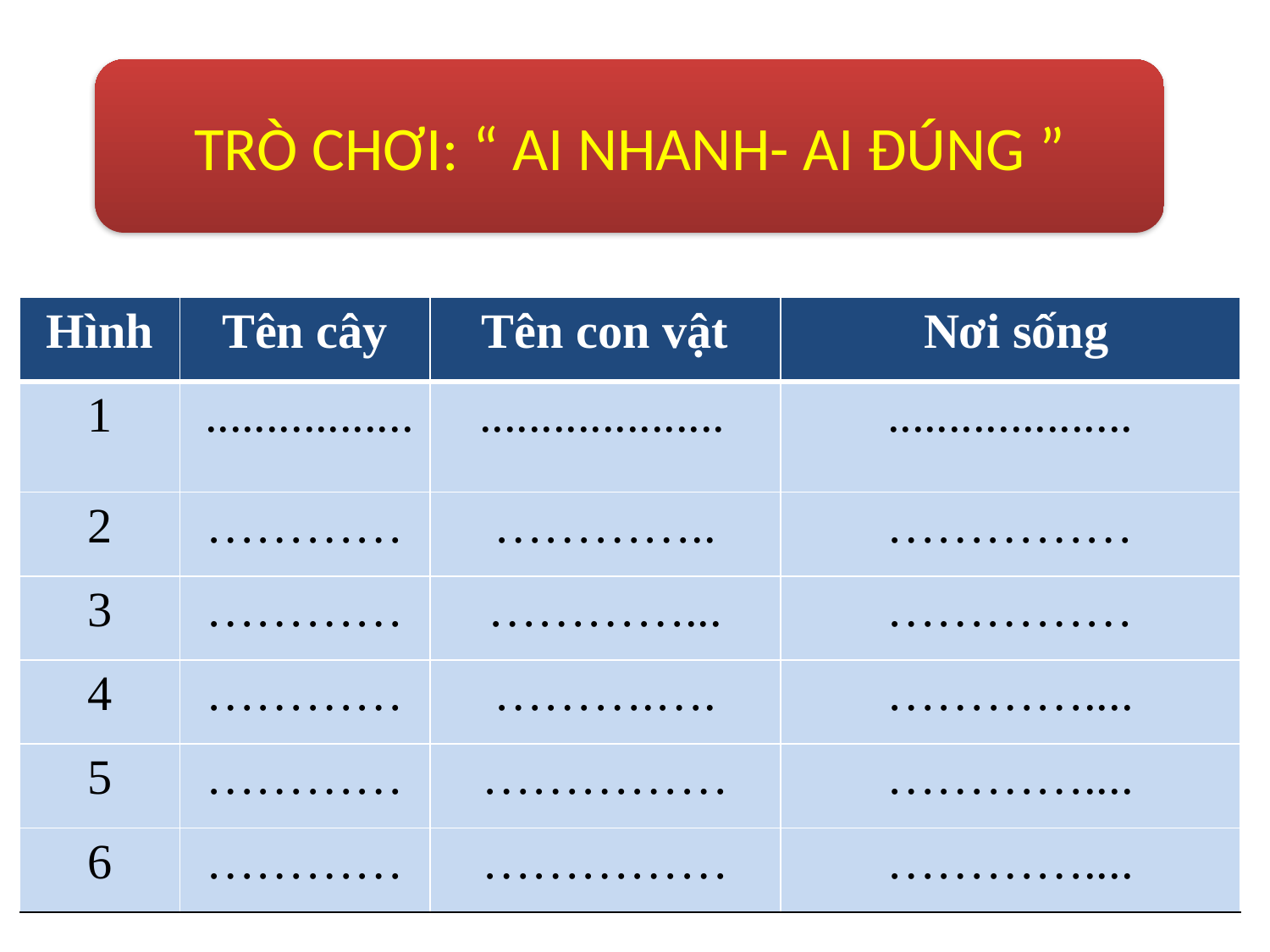

TRÒ CHƠI: “ AI NHANH- AI ĐÚNG ”
| Hình | Tên cây | Tên con vật | Nơi sống |
| --- | --- | --- | --- |
| 1 | ................. | .................... | .................... |
| 2 | ………… | ………….. | …………… |
| 3 | ………… | …………... | …………… |
| 4 | ………… | ……….…. | ………….... |
| 5 | ………… | …………… | ………….... |
| 6 | ………… | …………… | ………….... |